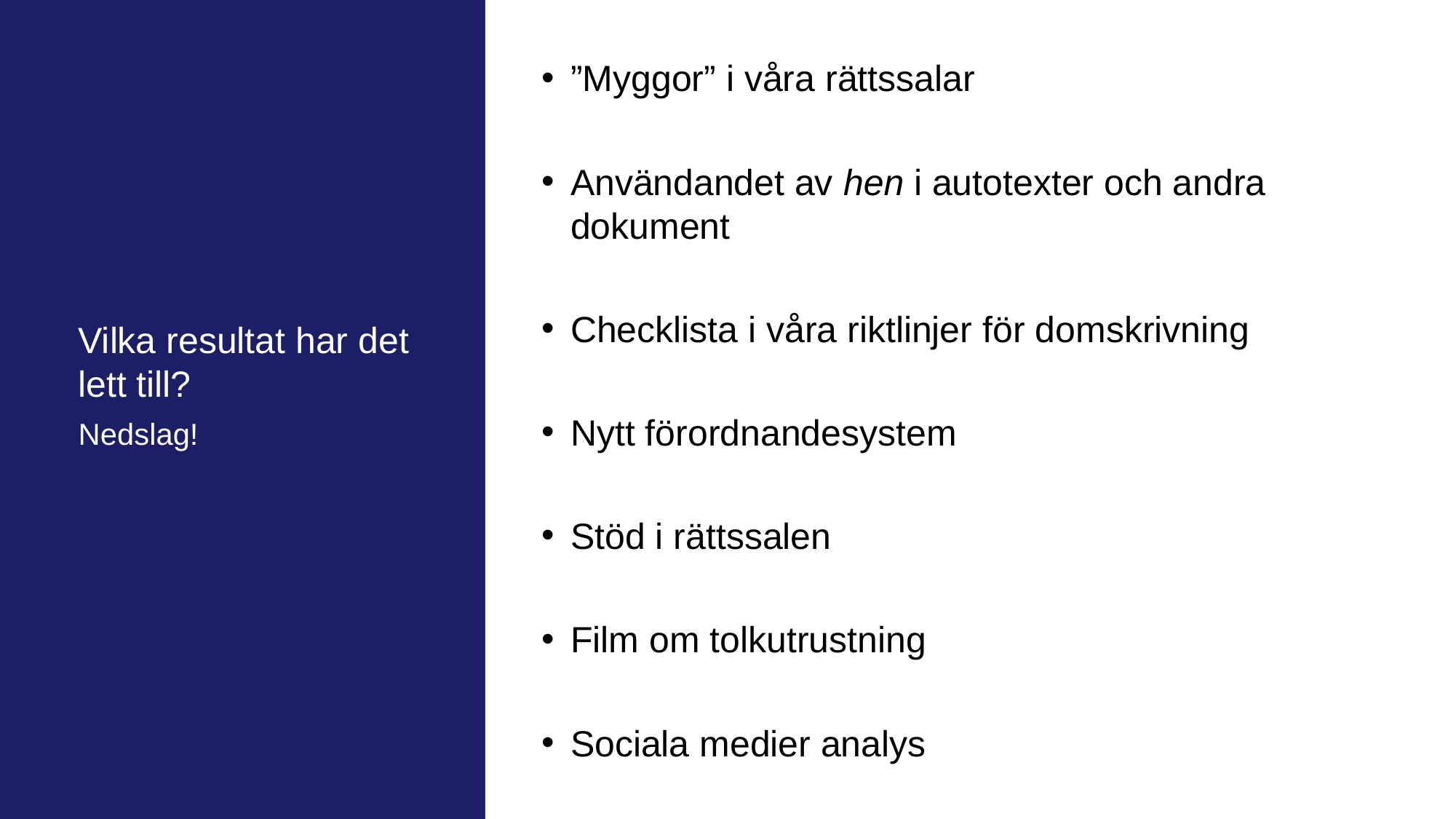

”Myggor” i våra rättssalar

Användandet av hen i autotexter och andra dokument

Checklista i våra riktlinjer för domskrivning

Nytt förordnandesystem

Stöd i rättssalen

Film om tolkutrustning

Sociala medier analys
# Vilka resultat har det lett till?
Nedslag!